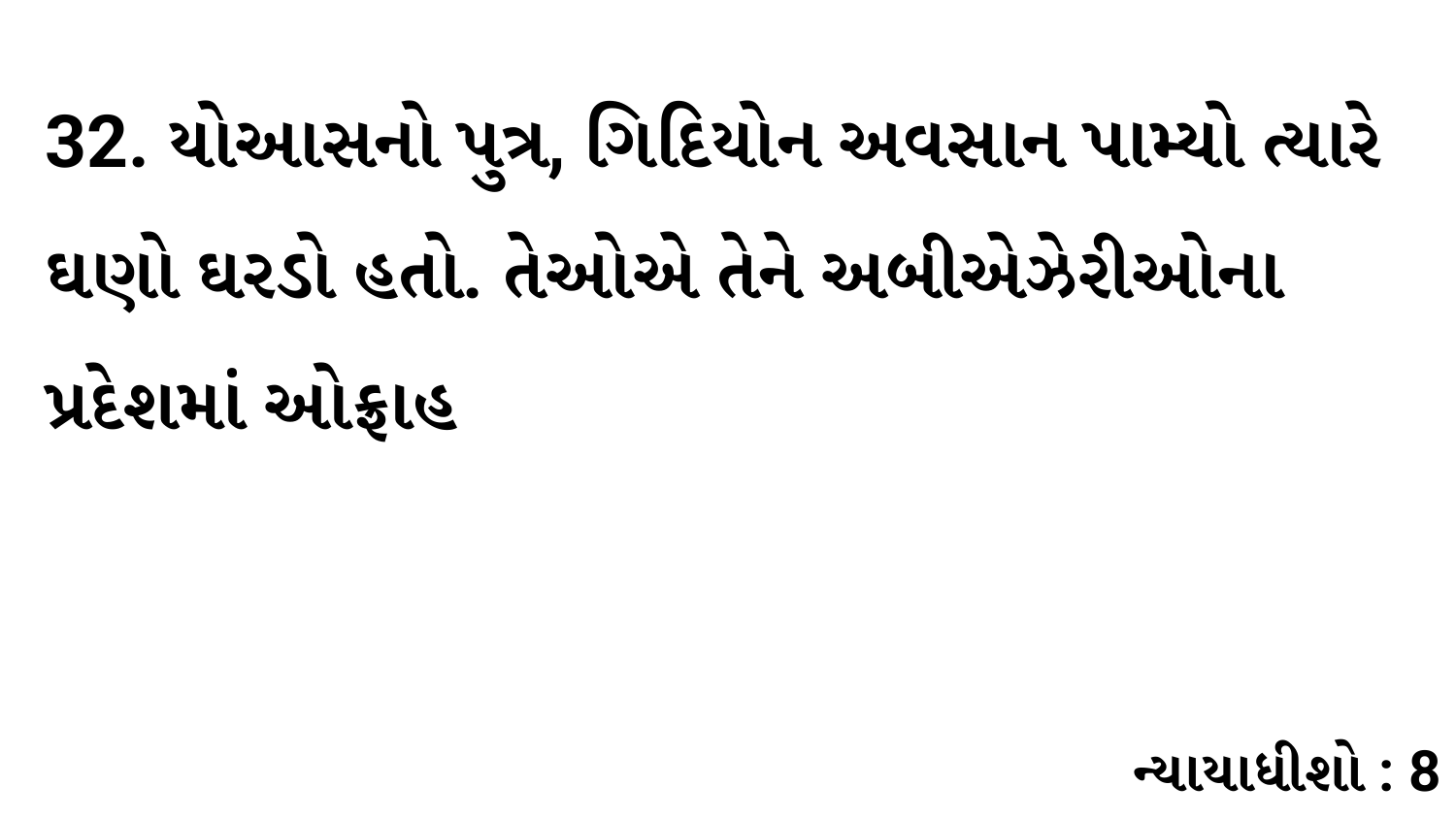

32. યોઆસનો પુત્ર, ગિદિયોન અવસાન પામ્યો ત્યારે ઘણો ઘરડો હતો. તેઓએ તેને અબીએઝેરીઓના પ્રદેશમાં ઓફ્રાહ
ન્યાયાધીશો : 8